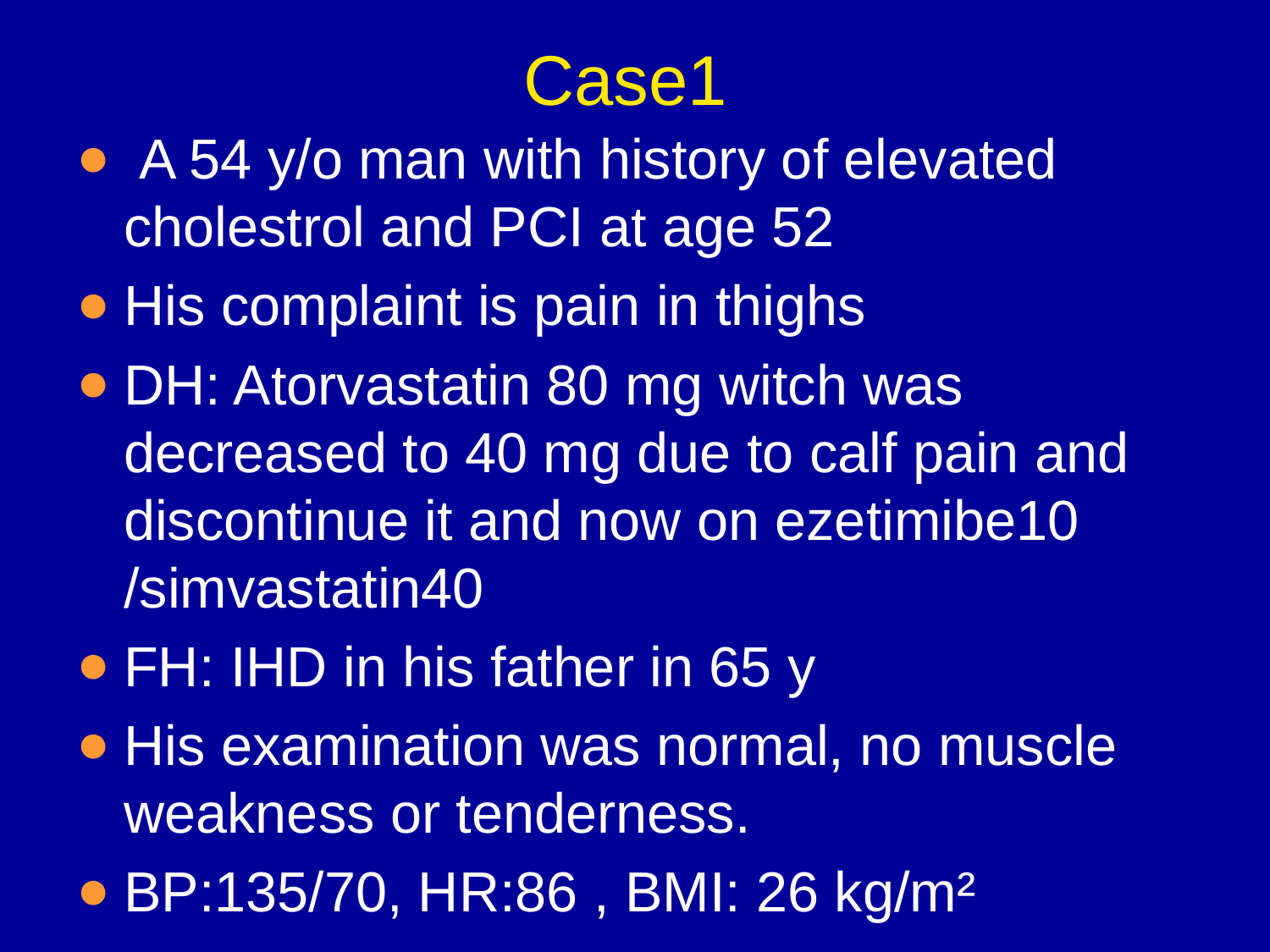

# Case1
 A 54 y/o man with history of elevated cholestrol and PCI at age 52
His complaint is pain in thighs
DH: Atorvastatin 80 mg witch was decreased to 40 mg due to calf pain and discontinue it and now on ezetimibe10 /simvastatin40
FH: IHD in his father in 65 y
His examination was normal, no muscle weakness or tenderness.
BP:135/70, HR:86 , BMI: 26 kg/m²